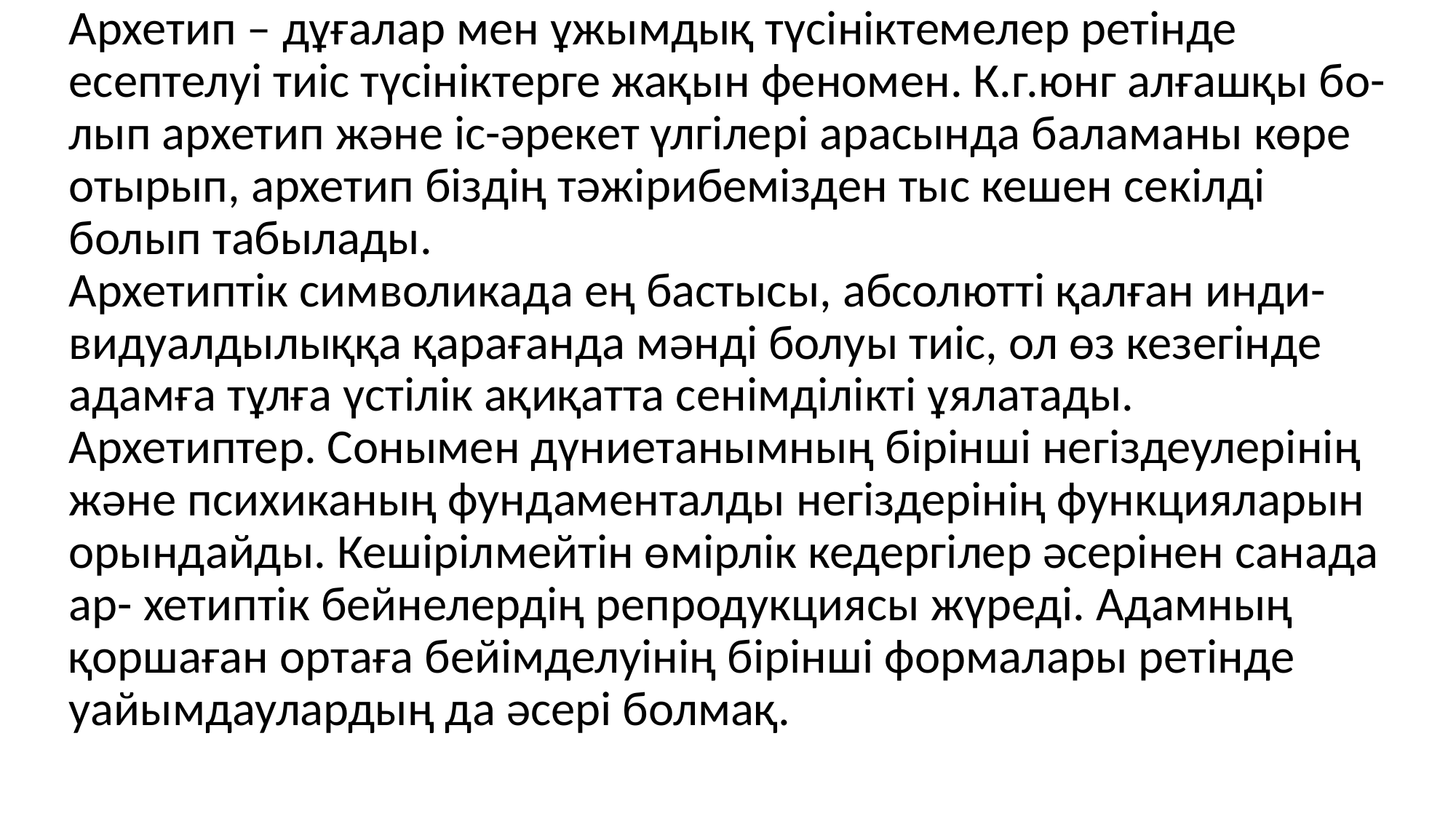

# Архетип – дұғалар мен ұжымдық түсініктемелер ретінде есептелуі тиіс түсініктерге жақын феномен. К.г.юнг алғашқы бо- лып архетип жəне іс-əрекет үлгілері арасында баламаны көре отырып, архетип біздің тəжірибемізден тыс кешен секілді болып табылады. Архетиптік символикада ең бастысы, абсолютті қалған инди- видуалдылыққа қарағанда мəнді болуы тиіс, ол өз кезегінде адамға тұлға үстілік ақиқатта сенімділікті ұялатады. Архетиптер. Сонымен дүниетанымның бірінші негіздеулерінің жəне психиканың фундаменталды негіздерінің функцияларын орындайды. Кешірілмейтін өмірлік кедергілер əсерінен санада ар- хетиптік бейнелердің репродукциясы жүреді. Адамның қоршаған ортаға бейімделуінің бірінші формалары ретінде уайымдаулардың да əсері болмақ.